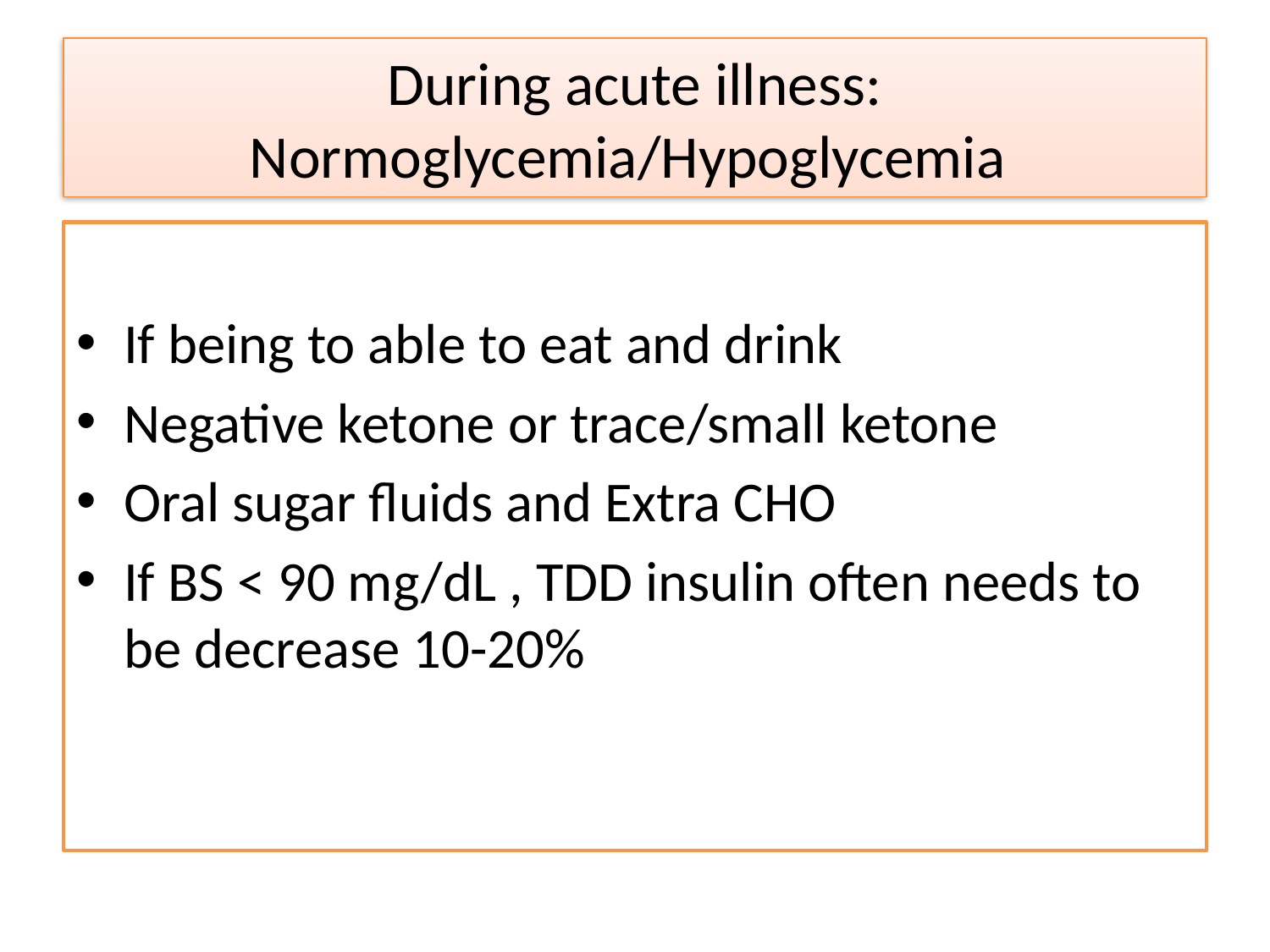

# During acute illness: Normoglycemia/Hypoglycemia

If being to able to eat and drink
Negative ketone or trace/small ketone
Oral sugar fluids and Extra CHO
If BS < 90 mg/dL , TDD insulin often needs to be decrease 10-20%